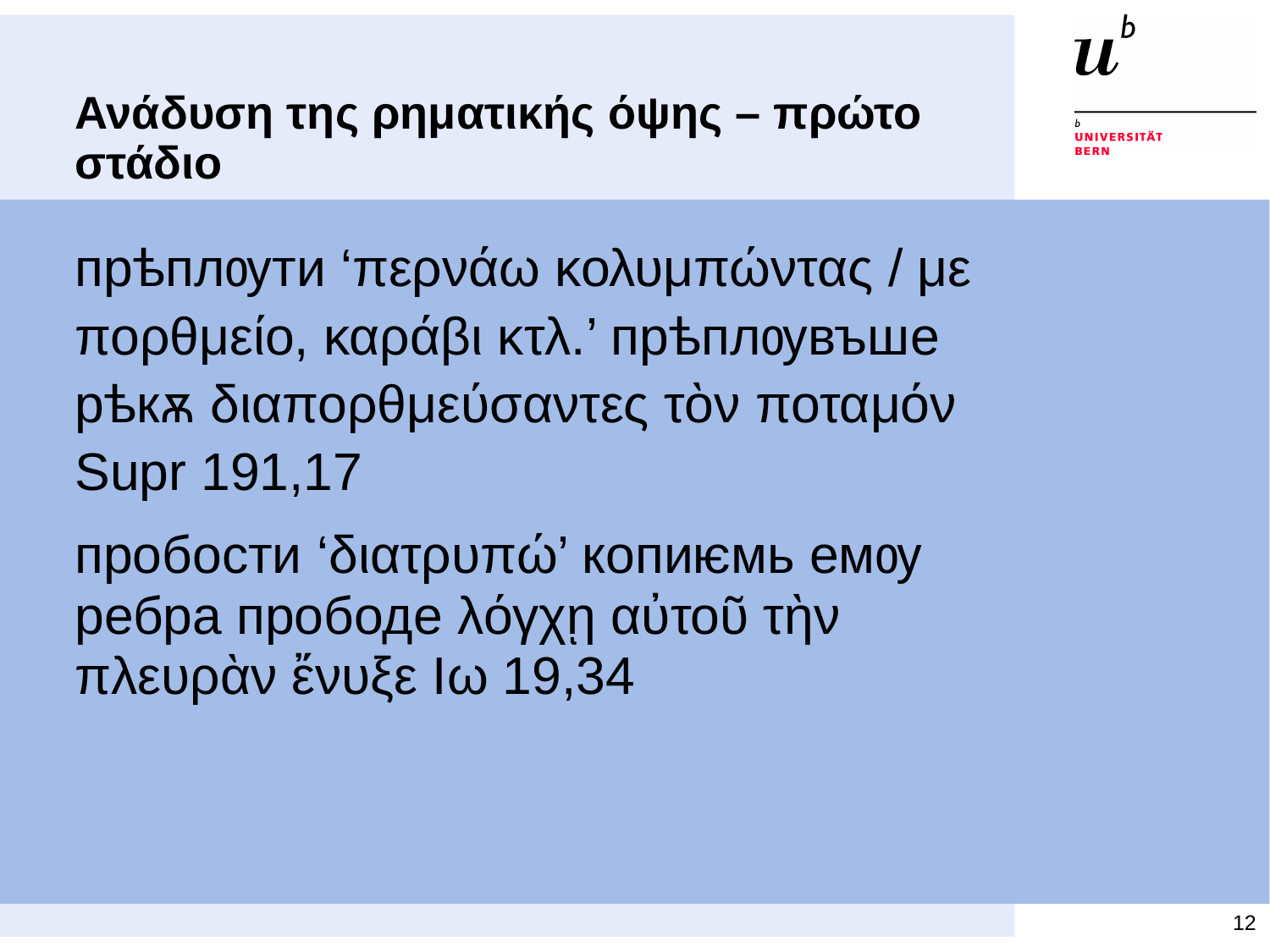

# Ανάδυση της ρηματικής όψης – πρώτο στάδιο
пр­ѣплѹти ‘περνάω κολυμπώντας / με πορθμείο, καράβι κτλ.’ прѣплѹвъше рѣкѫ διαπορθμεύσαντες τὸν ποταμόν Supr 191,17
пробости ‘διατρυπώ’ копиѥмь емѹ ребра прободе λόγχῃ αὐτοῦ τὴν πλευρὰν ἔνυξε Ιω 19,34

12